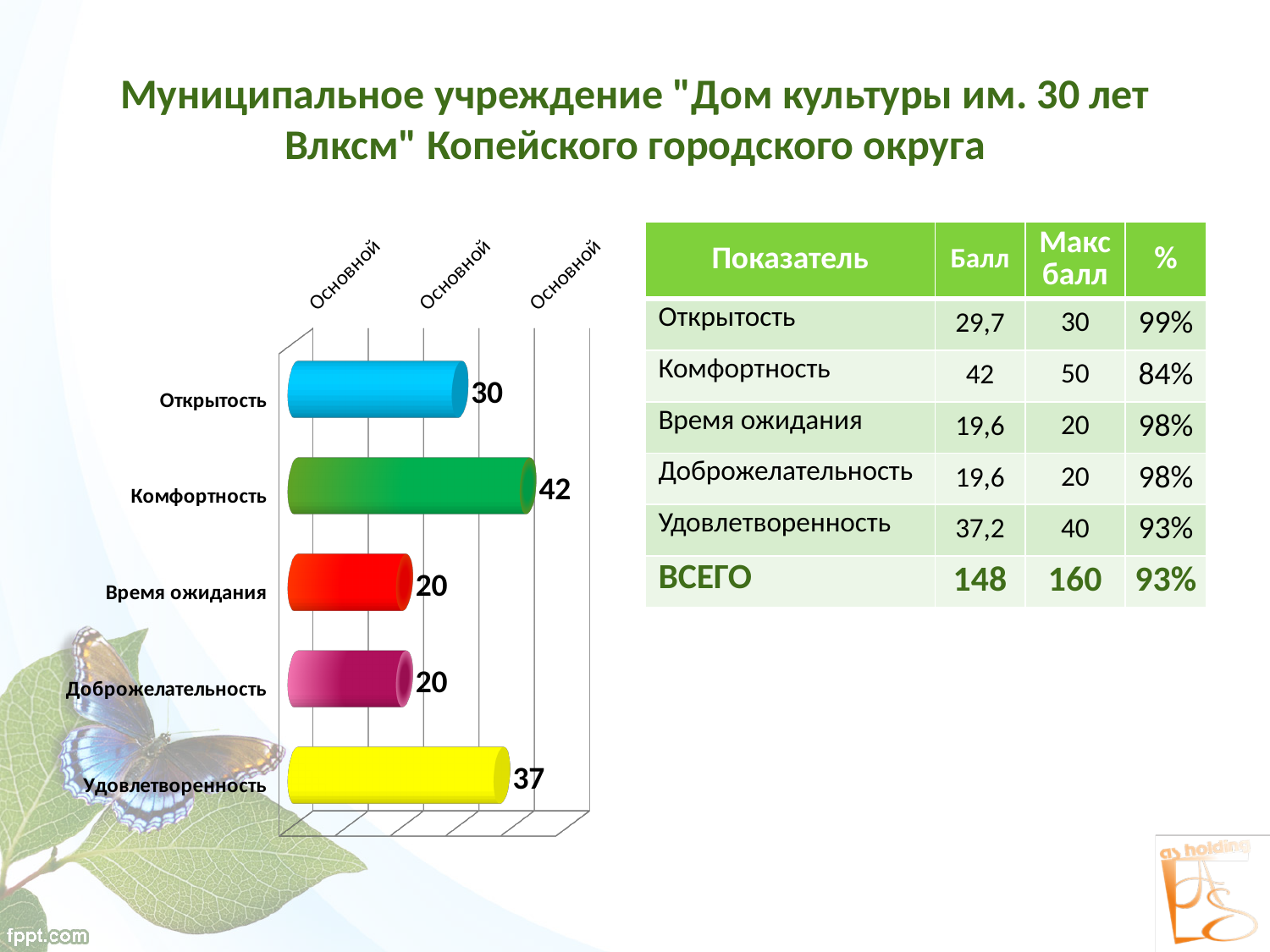

# Муниципальное учреждение "Дом культуры им. 30 лет Влксм" Копейского городского округа

[unsupported chart]

| Показатель | Балл | Макс балл | % |
| --- | --- | --- | --- |
| Открытость | 29,7 | 30 | 99% |
| Комфортность | 42 | 50 | 84% |
| Время ожидания | 19,6 | 20 | 98% |
| Доброжелательность | 19,6 | 20 | 98% |
| Удовлетворенность | 37,2 | 40 | 93% |
| ВСЕГО | 148 | 160 | 93% |